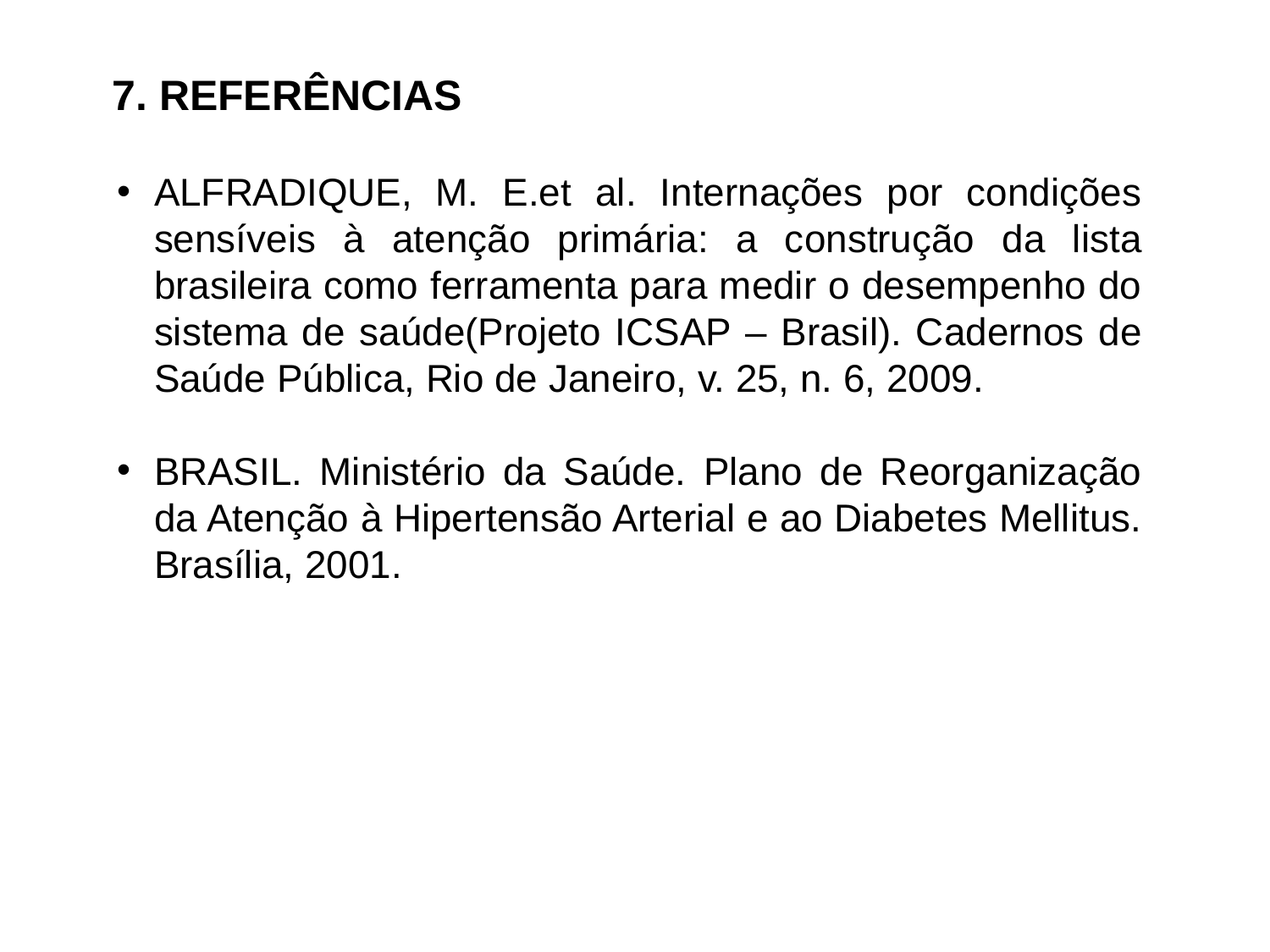

7. REFERÊNCIAS
ALFRADIQUE, M. E.et al. Internações por condições sensíveis à atenção primária: a construção da lista brasileira como ferramenta para medir o desempenho do sistema de saúde(Projeto ICSAP – Brasil). Cadernos de Saúde Pública, Rio de Janeiro, v. 25, n. 6, 2009.

BRASIL. Ministério da Saúde. Plano de Reorganização da Atenção à Hipertensão Arterial e ao Diabetes Mellitus. Brasília, 2001.